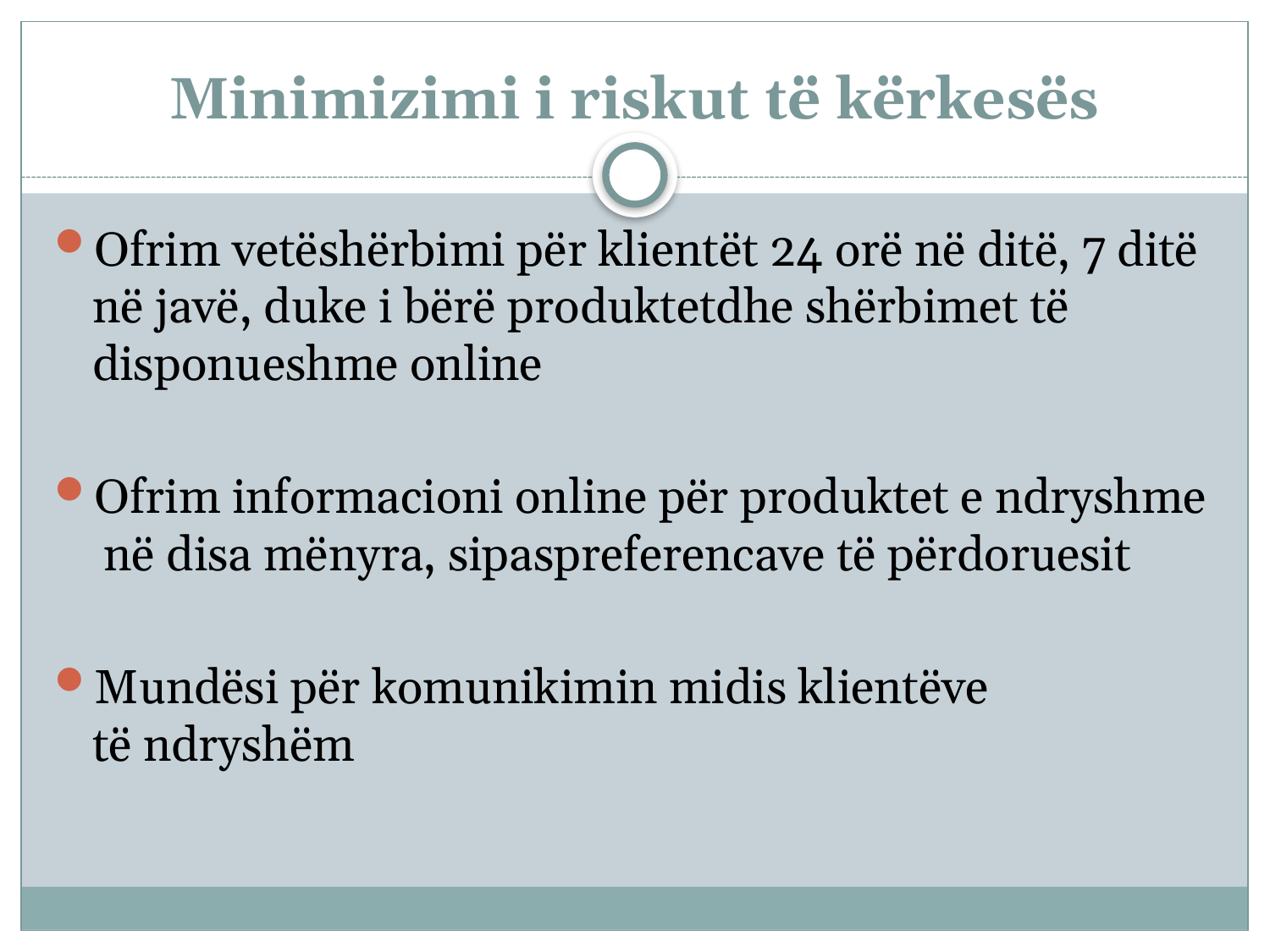

# Minimizimi i riskut të kërkesës
Ofrim vetëshërbimi për klientët 24 orë në ditë, 7 ditë në javë, duke i bërë produktetdhe shërbimet të disponueshme online

Ofrim informacioni online për produktet e ndryshme në disa mënyra, sipaspreferencave të përdoruesit

Mundësi për komunikimin midis klientëve të ndryshëm